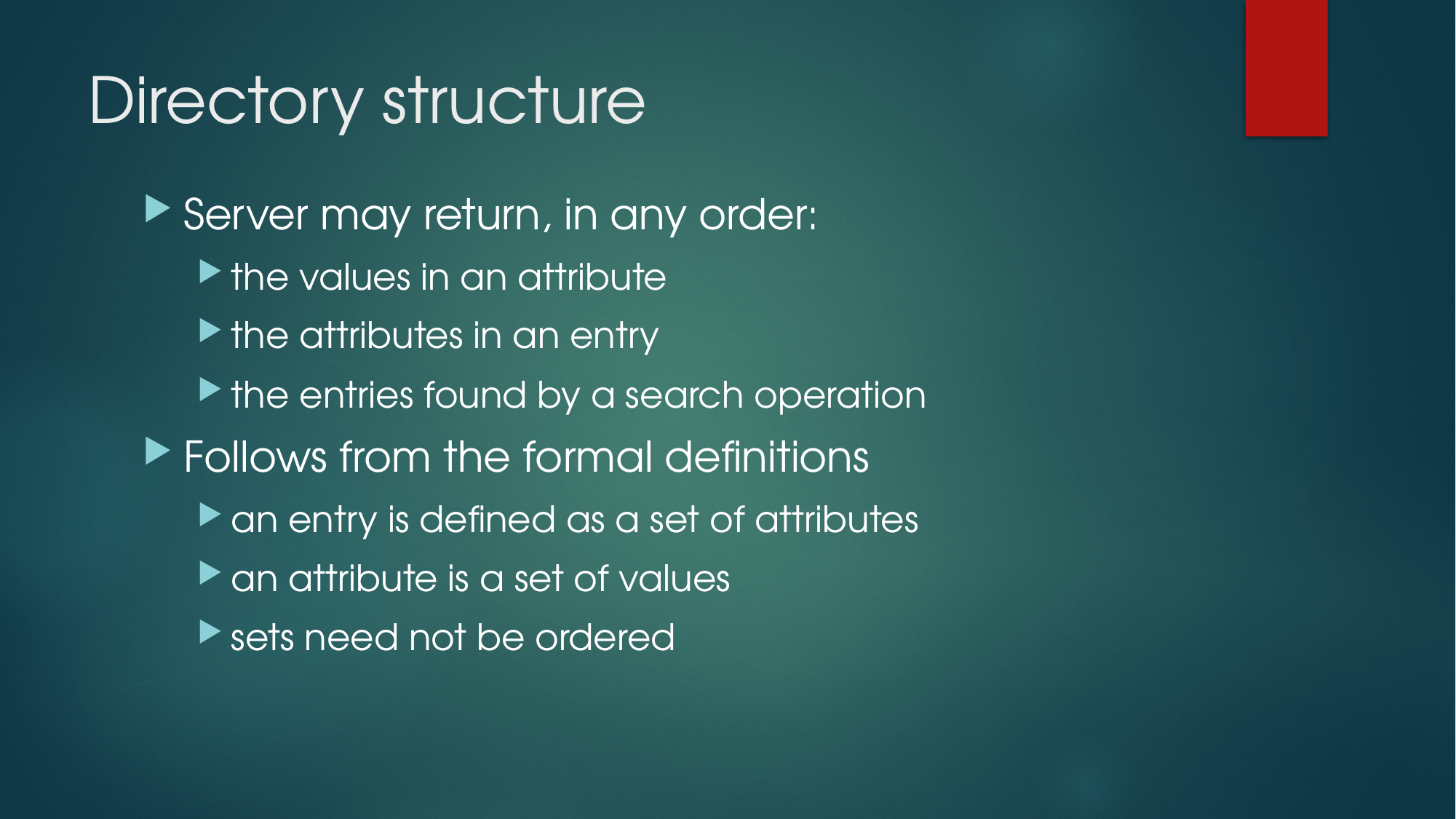

# Directory structure
Server may return, in any order:
the values in an attribute
the attributes in an entry
the entries found by a search operation
Follows from the formal definitions
an entry is defined as a set of attributes
an attribute is a set of values
sets need not be ordered